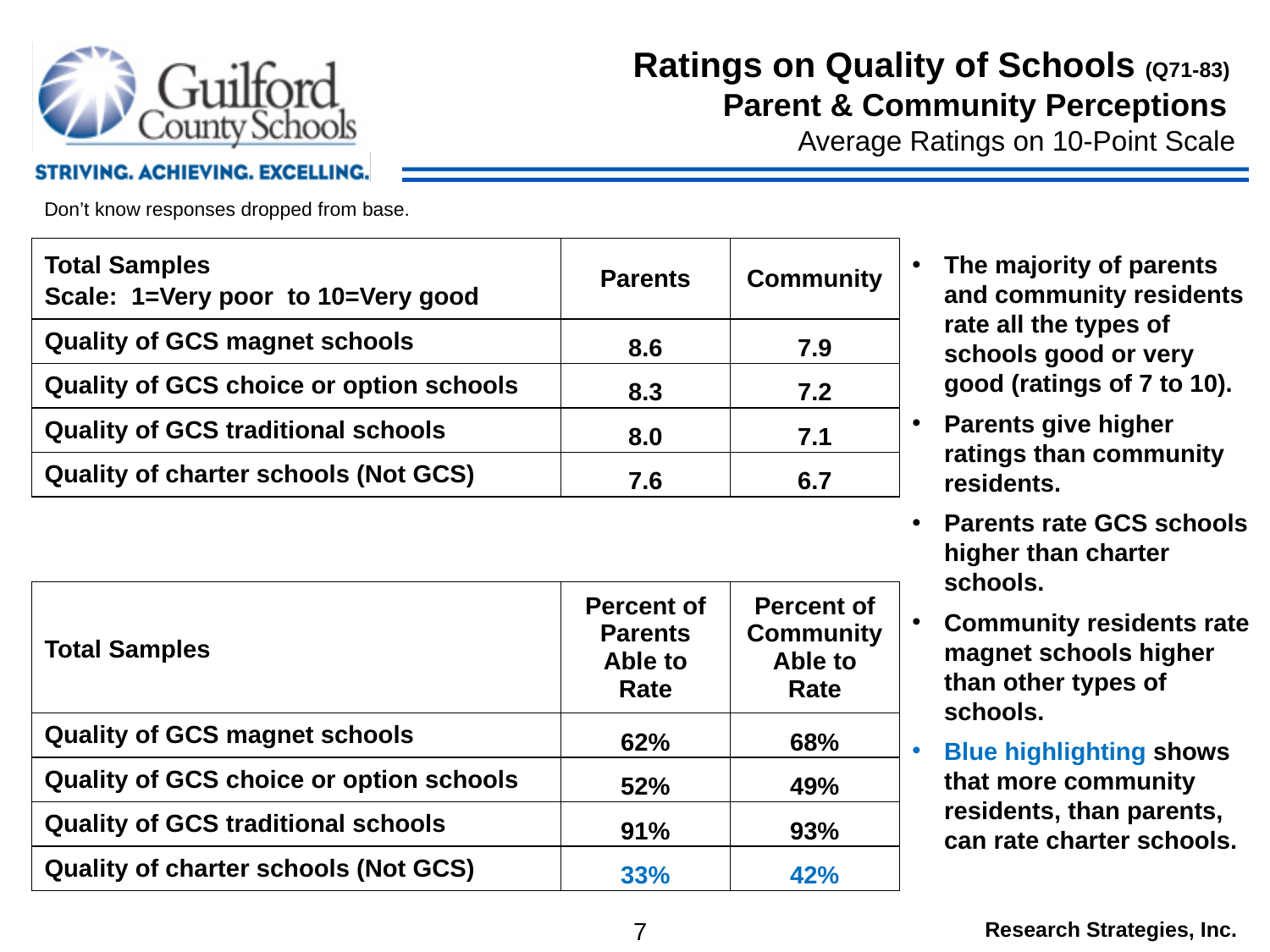

Ratings on Quality of Schools (Q71-83)
Parent & Community Perceptions
 Average Ratings on 10-Point Scale
Don’t know responses dropped from base.
| Total Samples Scale: 1=Very poor to 10=Very good | Parents | Community |
| --- | --- | --- |
| Quality of GCS magnet schools | 8.6 | 7.9 |
| Quality of GCS choice or option schools | 8.3 | 7.2 |
| Quality of GCS traditional schools | 8.0 | 7.1 |
| Quality of charter schools (Not GCS) | 7.6 | 6.7 |
The majority of parents and community residents rate all the types of schools good or very good (ratings of 7 to 10).
Parents give higher ratings than community residents.
Parents rate GCS schools  higher than charter schools.
Community residents rate magnet schools higher than other types of schools.
Blue highlighting shows that more community residents, than parents, can rate charter schools.

| Total Samples | Percent of Parents Able to Rate | Percent of Community Able to Rate |
| --- | --- | --- |
| Quality of GCS magnet schools | 62% | 68% |
| Quality of GCS choice or option schools | 52% | 49% |
| Quality of GCS traditional schools | 91% | 93% |
| Quality of charter schools (Not GCS) | 33% | 42% |